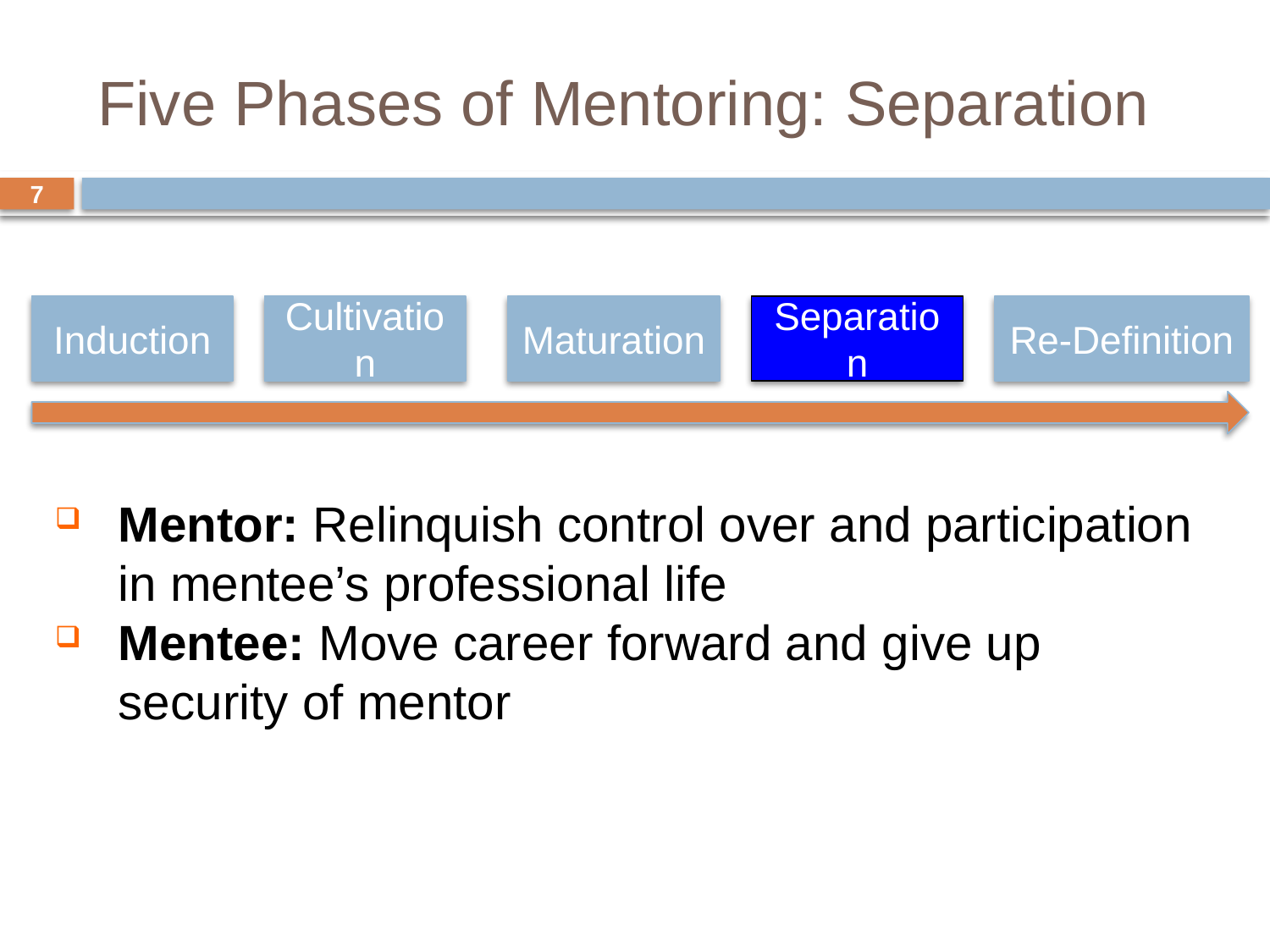

Five Phases of Mentoring: Separation
7
Induction
Cultivation
Maturation
Separation
Re-Definition

Mentor: Relinquish control over and participation in mentee’s professional life
Mentee: Move career forward and give up security of mentor